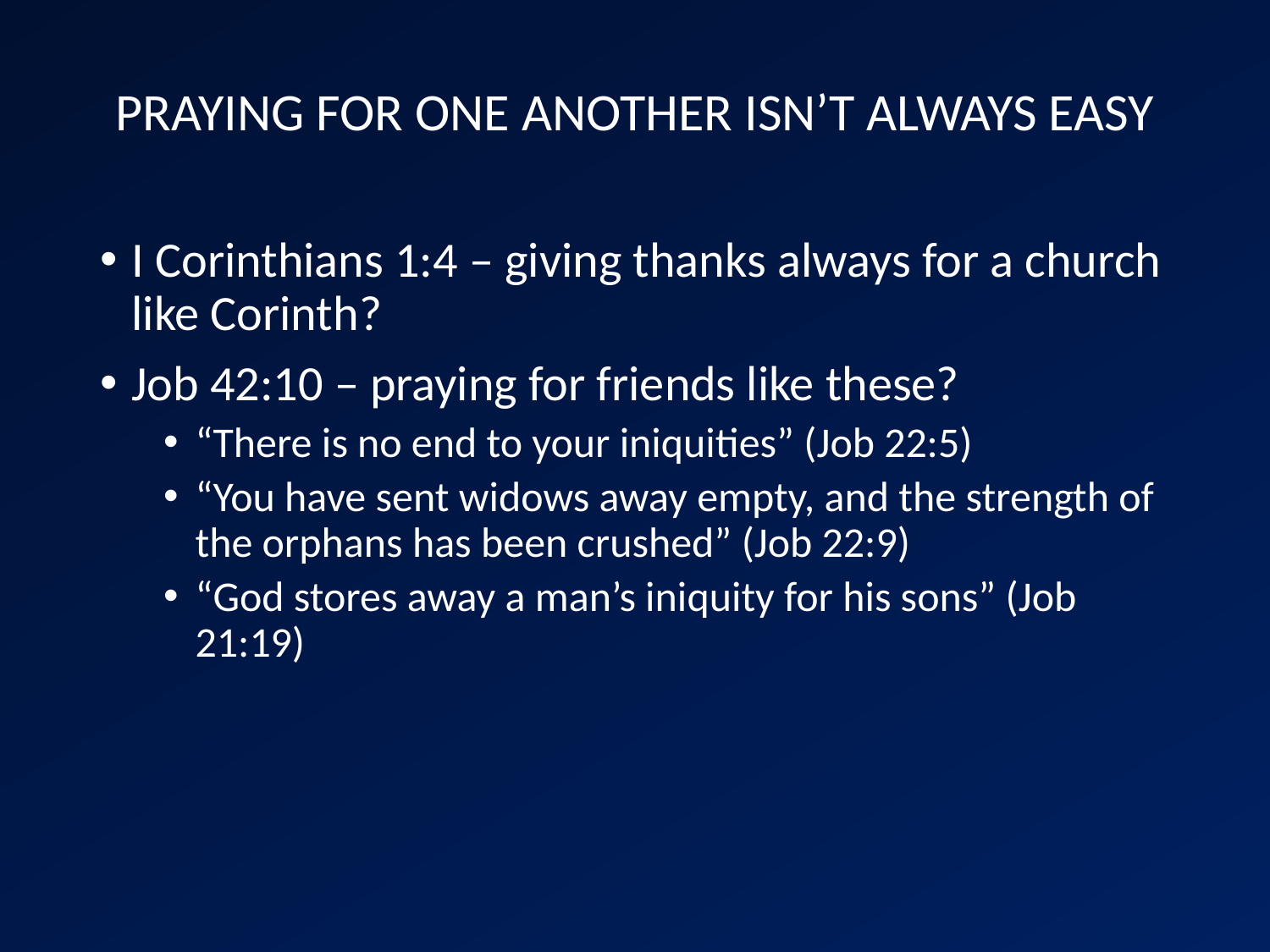

# PRAYING FOR ONE ANOTHER ISN’T ALWAYS EASY
I Corinthians 1:4 – giving thanks always for a church like Corinth?
Job 42:10 – praying for friends like these?
“There is no end to your iniquities” (Job 22:5)
“You have sent widows away empty, and the strength of the orphans has been crushed” (Job 22:9)
“God stores away a man’s iniquity for his sons” (Job 21:19)